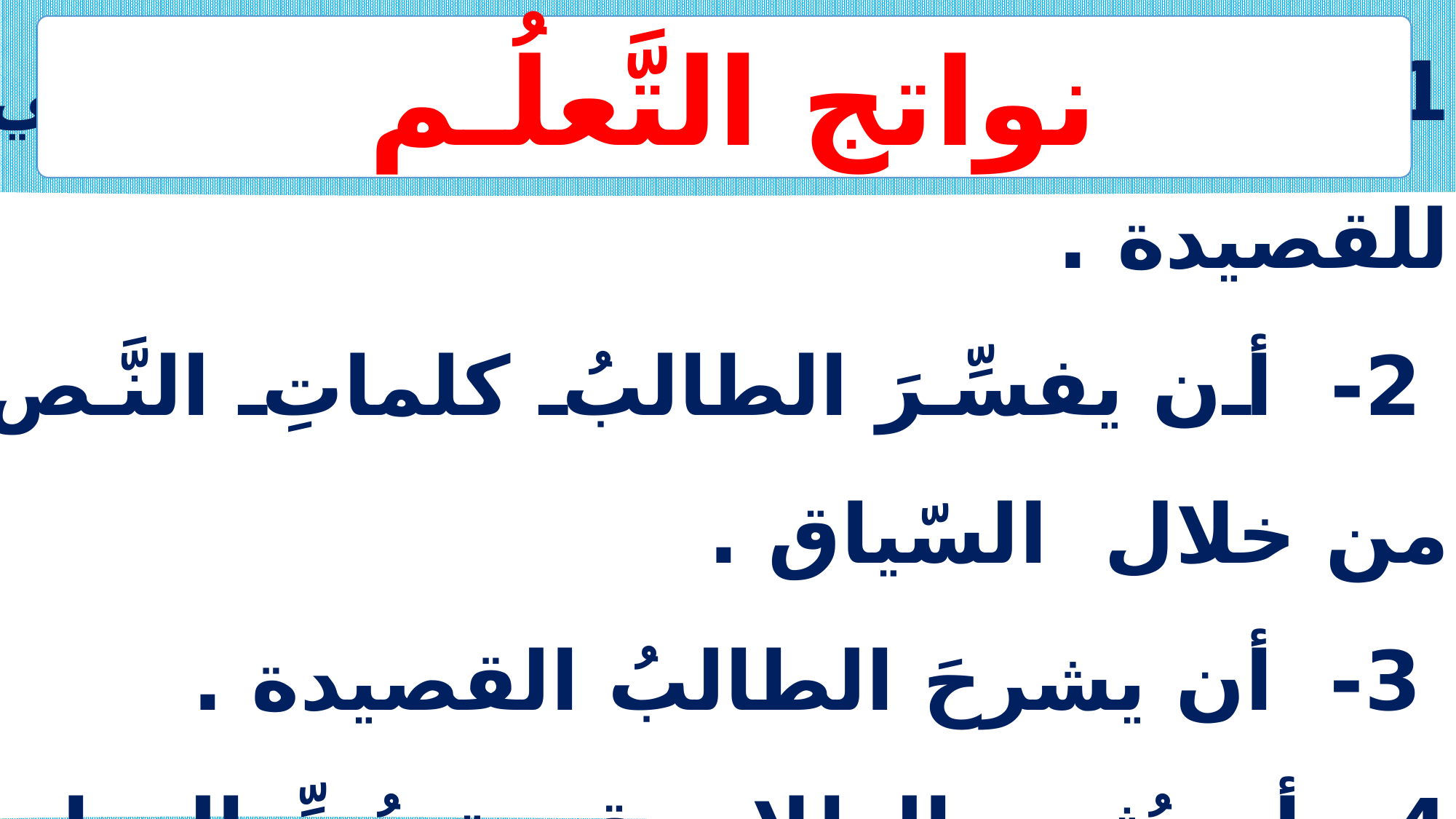

نواتج التَّعلُـم

1 - أنْ يُبيِّنَ الطالبُ المعنى الإجمالي للقصيدة .
 2-  أن يفسِّرَ الطالبُ كلماتِ النَّص من خلال  السّياق .
 3-  أن يشرحَ الطالبُ القصيدة .
4-  أن يُثمن الطلاب قيمة حُبِّ الوطن .